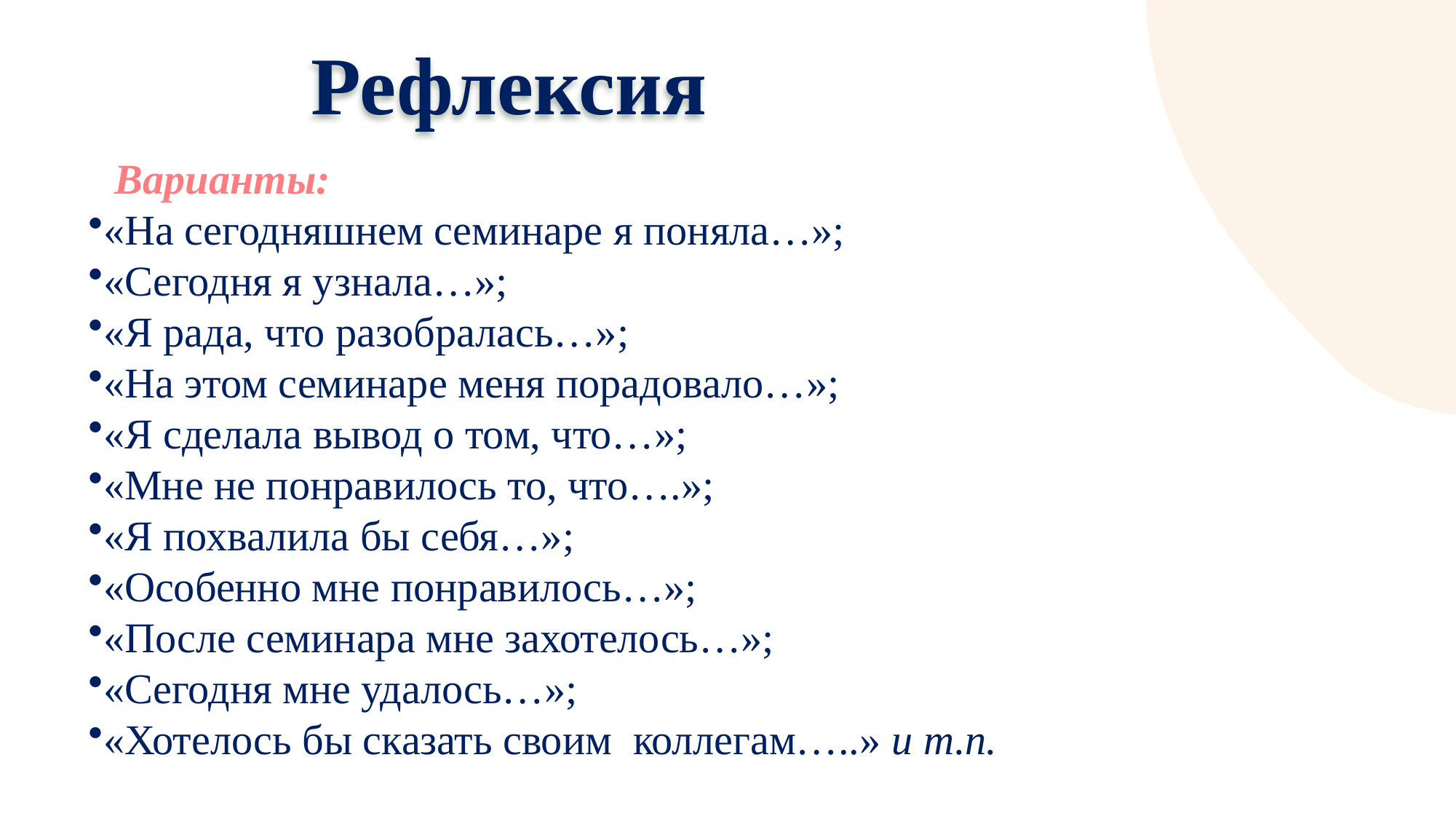

Рефлексия
Варианты:
«На сегодняшнем семинаре я поняла…»;
«Сегодня я узнала…»;
«Я рада, что разобралась…»;
«На этом семинаре меня порадовало…»;
«Я сделала вывод о том, что…»;
«Мне не понравилось то, что….»;
«Я похвалила бы себя…»;
«Особенно мне понравилось…»;
«После семинара мне захотелось…»;
«Сегодня мне удалось…»;
«Хотелось бы сказать своим  коллегам…..» и т.п.